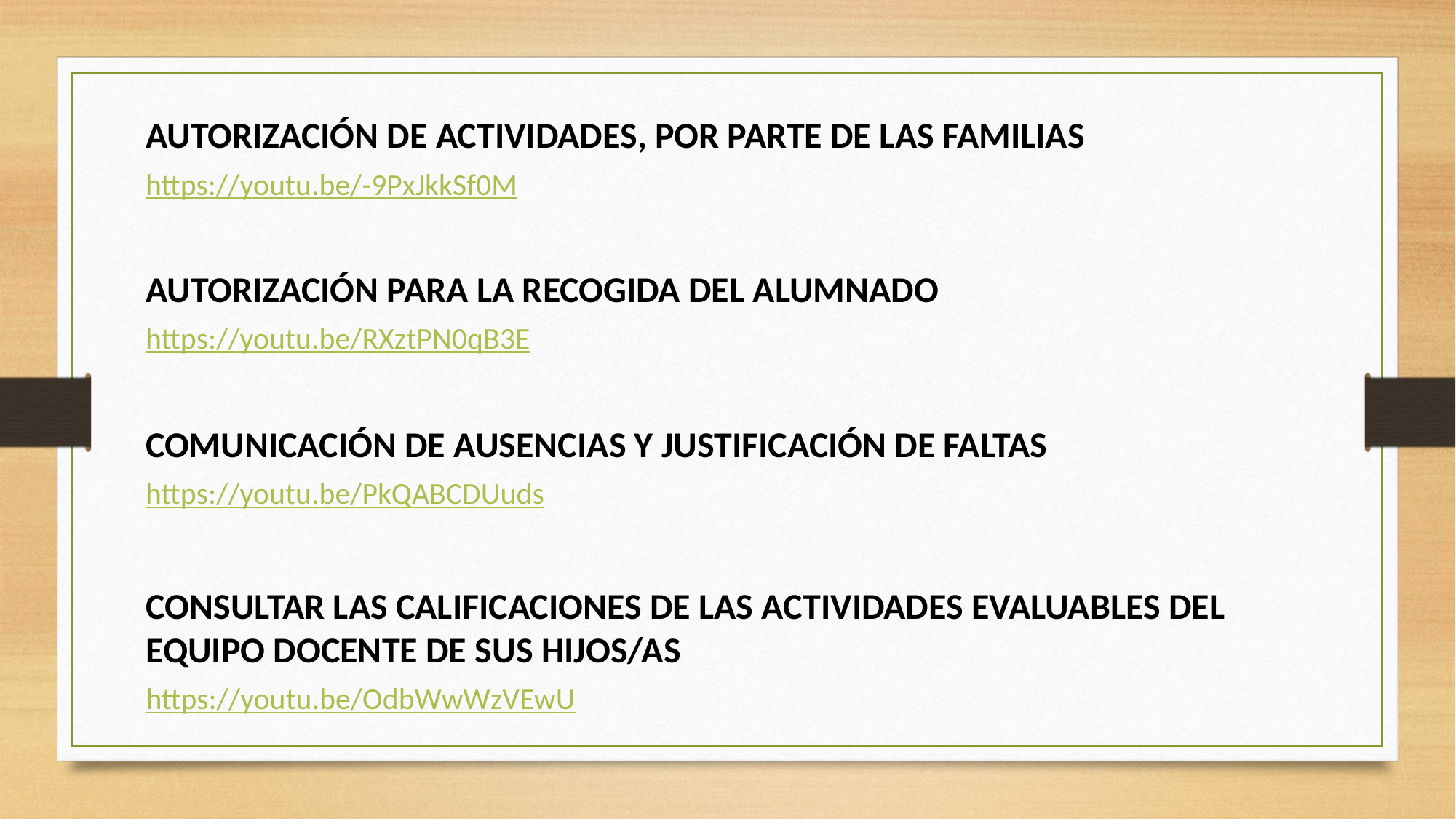

AUTORIZACIÓN DE ACTIVIDADES, POR PARTE DE LAS FAMILIAS
https://youtu.be/-9PxJkkSf0M
AUTORIZACIÓN PARA LA RECOGIDA DEL ALUMNADO
https://youtu.be/RXztPN0qB3E
COMUNICACIÓN DE AUSENCIAS Y JUSTIFICACIÓN DE FALTAS
https://youtu.be/PkQABCDUuds
CONSULTAR LAS CALIFICACIONES DE LAS ACTIVIDADES EVALUABLES DEL EQUIPO DOCENTE DE SUS HIJOS/AS
https://youtu.be/OdbWwWzVEwU